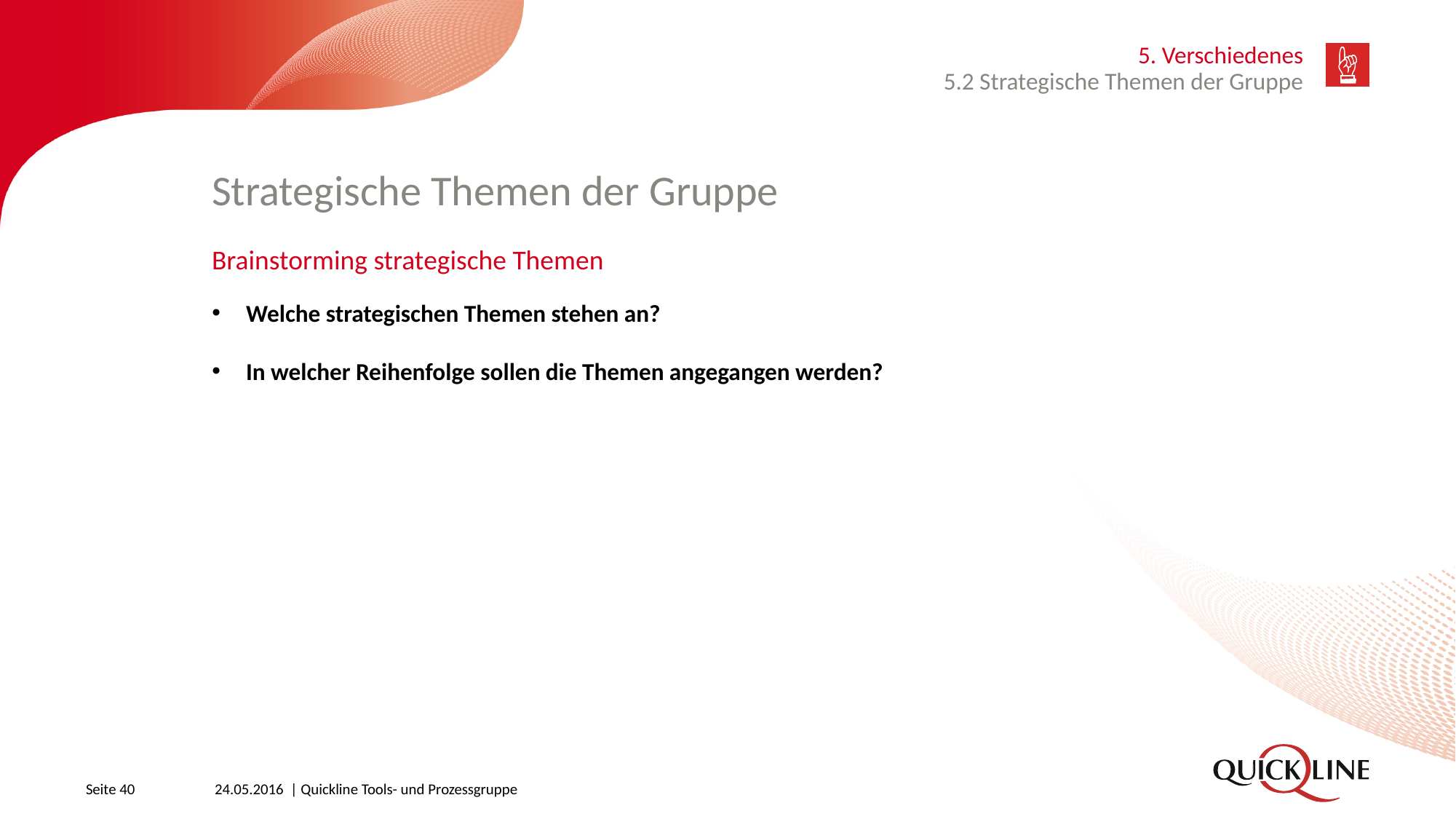

5. Verschiedenes
5.2 Strategische Themen der Gruppe
# Strategische Themen der Gruppe
Brainstorming strategische Themen
Welche strategischen Themen stehen an?
In welcher Reihenfolge sollen die Themen angegangen werden?

Seite 40
24.05.2016  | Quickline Tools- und Prozessgruppe